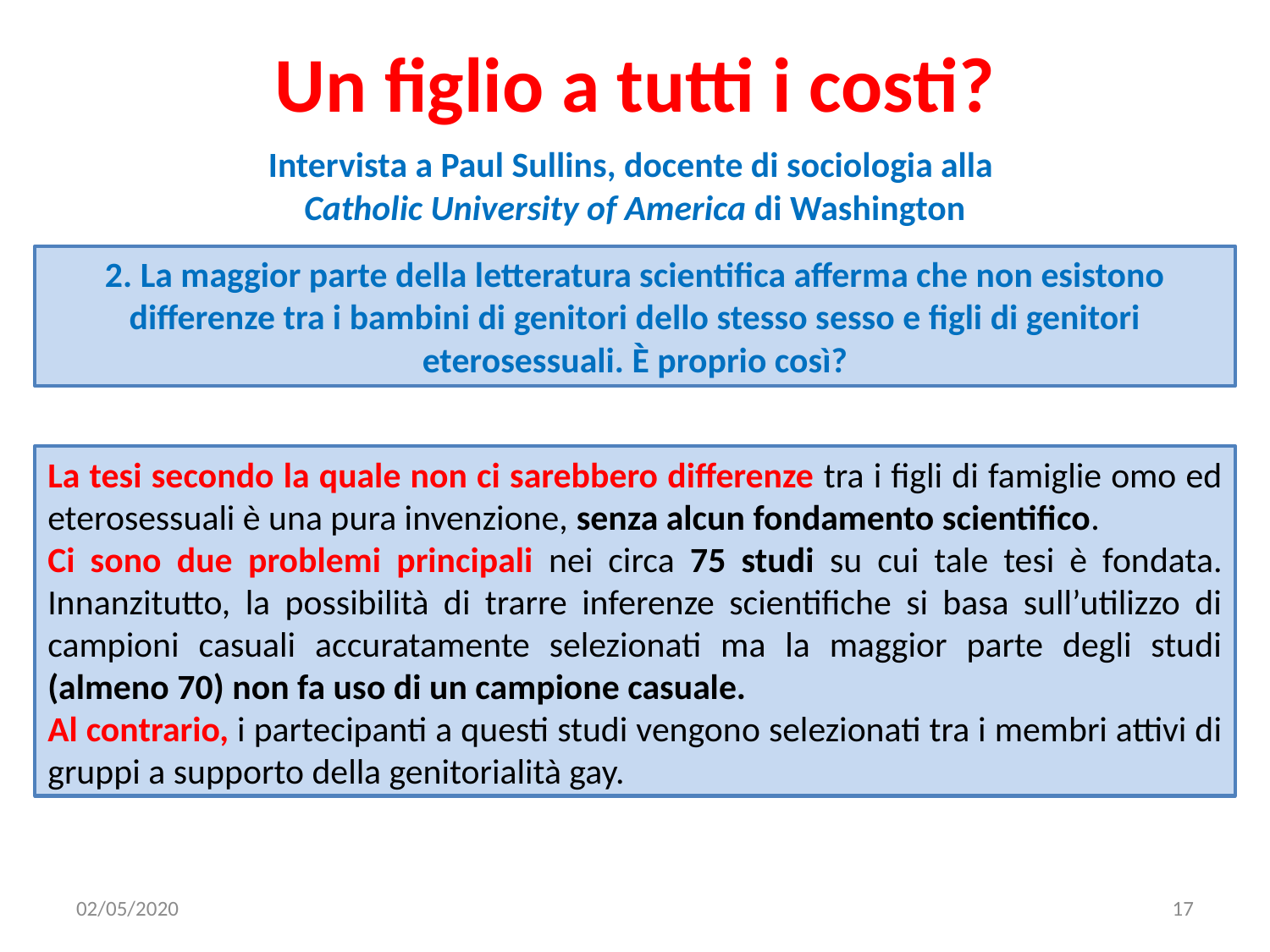

# Un figlio a tutti i costi?
Intervista a Paul Sullins, docente di sociologia alla
Catholic University of America di Washington
2. La maggior parte della letteratura scientifica afferma che non esistono differenze tra i bambini di genitori dello stesso sesso e figli di genitori eterosessuali. È proprio così?
La tesi secondo la quale non ci sarebbero differenze tra i figli di famiglie omo ed eterosessuali è una pura invenzione, senza alcun fondamento scientifico.
Ci sono due problemi principali nei circa 75 studi su cui tale tesi è fondata. Innanzitutto, la possibilità di trarre inferenze scientifiche si basa sull’utilizzo di campioni casuali accuratamente selezionati ma la maggior parte degli studi (almeno 70) non fa uso di un campione casuale.
Al contrario, i partecipanti a questi studi vengono selezionati tra i membri attivi di gruppi a supporto della genitorialità gay.
02/05/2020
17